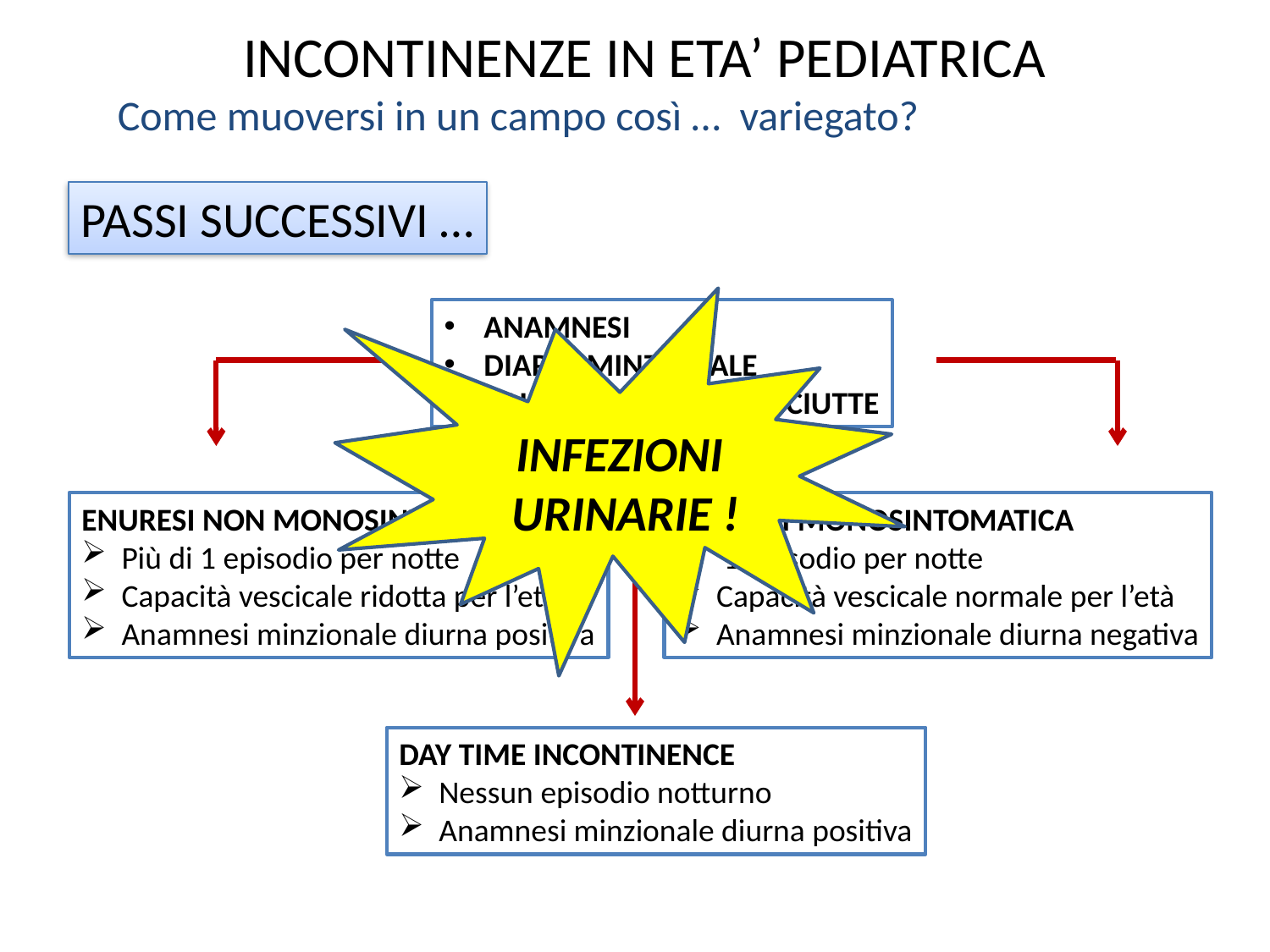

INCONTINENZE IN ETA’ PEDIATRICA
Come muoversi in un campo così …  variegato?
PASSI SUCCESSIVI …

INFEZIONI
URINARIE !
ANAMNESI
DIARIO MINZIONALE
CALENDARIO NOTTI ASCIUTTE
ENURESI NON MONOSINTOMATICA
Più di 1 episodio per notte
Capacità vescicale ridotta per l’età
Anamnesi minzionale diurna positiva
ENURESI MONOSINTOMATICA
 1 episodio per notte
Capacità vescicale normale per l’età
Anamnesi minzionale diurna negativa
DAY TIME INCONTINENCE
Nessun episodio notturno
Anamnesi minzionale diurna positiva